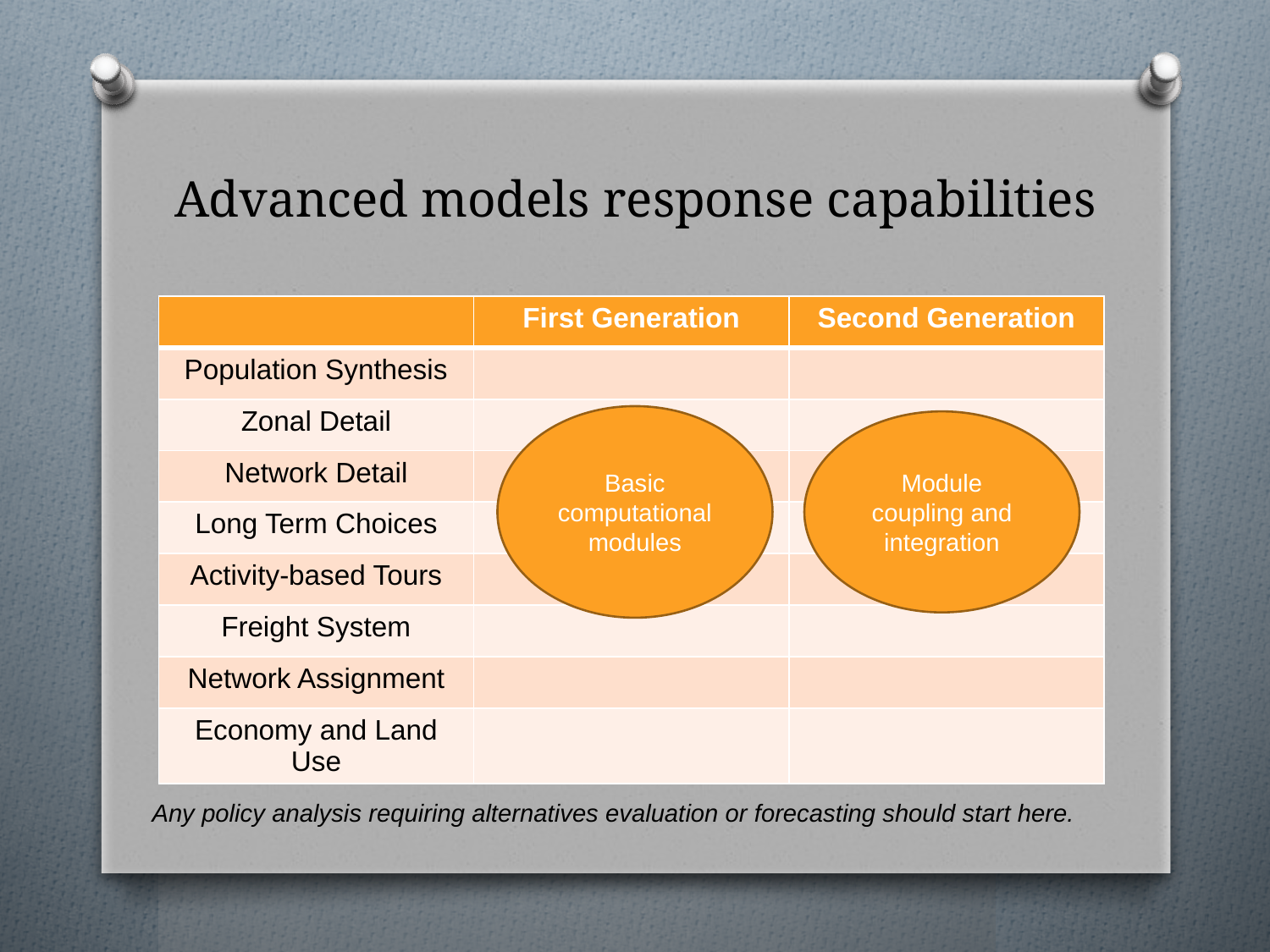

# Advanced models response capabilities
|  | First Generation | Second Generation |
| --- | --- | --- |
| Population Synthesis |  |  |
| Zonal Detail |  |  |
| Network Detail |  |  |
| Long Term Choices |  |  |
| Activity-based Tours |  |  |
| Freight System |  |  |
| Network Assignment |  |  |
| Economy and Land Use |  |  |
Basic
computational modules
Module coupling and integration
Any policy analysis requiring alternatives evaluation or forecasting should start here.